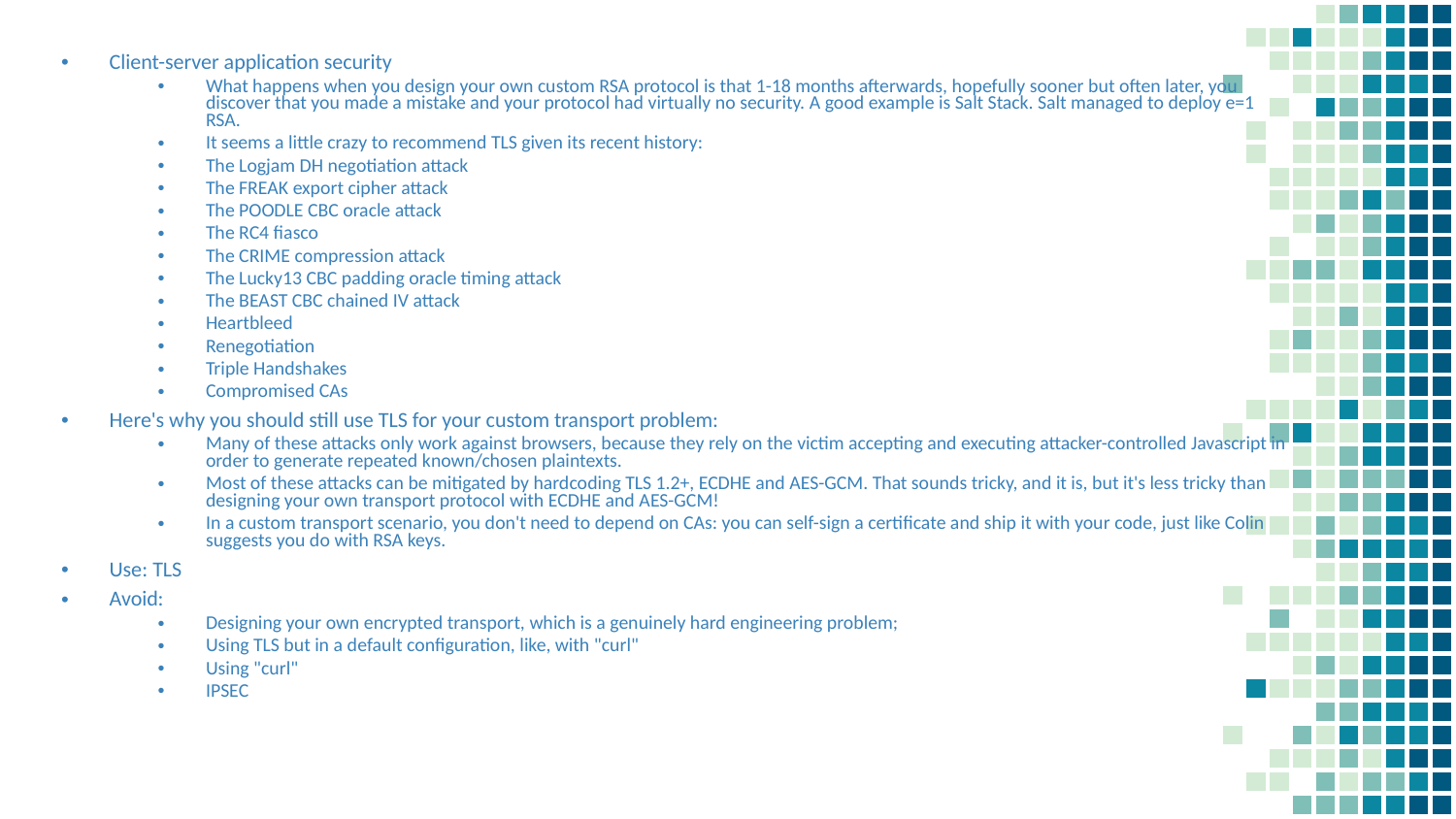

Client-server application security
What happens when you design your own custom RSA protocol is that 1-18 months afterwards, hopefully sooner but often later, you discover that you made a mistake and your protocol had virtually no security. A good example is Salt Stack. Salt managed to deploy e=1 RSA.
It seems a little crazy to recommend TLS given its recent history:
The Logjam DH negotiation attack
The FREAK export cipher attack
The POODLE CBC oracle attack
The RC4 fiasco
The CRIME compression attack
The Lucky13 CBC padding oracle timing attack
The BEAST CBC chained IV attack
Heartbleed
Renegotiation
Triple Handshakes
Compromised CAs
Here's why you should still use TLS for your custom transport problem:
Many of these attacks only work against browsers, because they rely on the victim accepting and executing attacker-controlled Javascript in order to generate repeated known/chosen plaintexts.
Most of these attacks can be mitigated by hardcoding TLS 1.2+, ECDHE and AES-GCM. That sounds tricky, and it is, but it's less tricky than designing your own transport protocol with ECDHE and AES-GCM!
In a custom transport scenario, you don't need to depend on CAs: you can self-sign a certificate and ship it with your code, just like Colin suggests you do with RSA keys.
Use: TLS
Avoid:
Designing your own encrypted transport, which is a genuinely hard engineering problem;
Using TLS but in a default configuration, like, with "curl"
Using "curl"
IPSEC